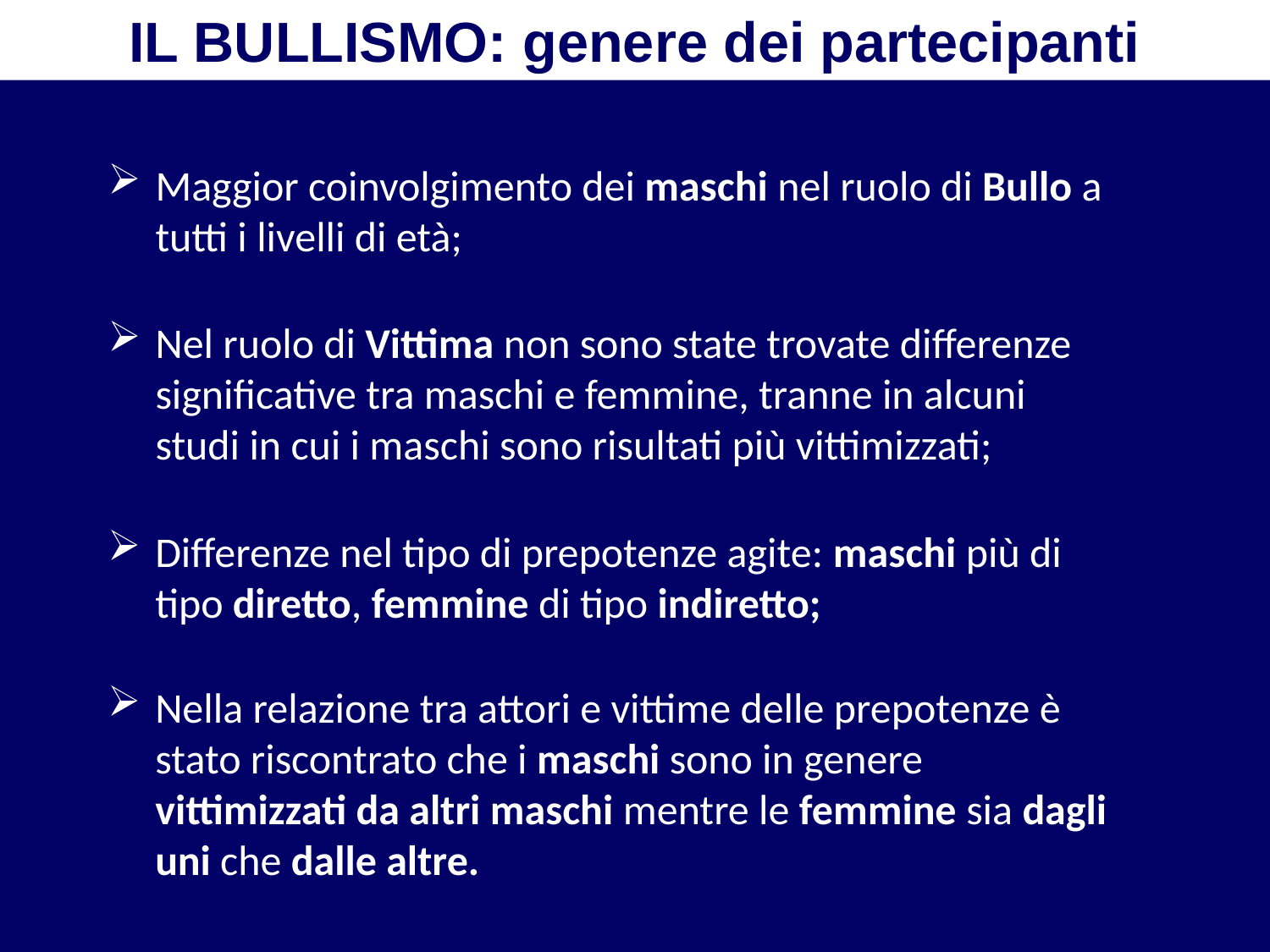

IL BULLISMO: genere dei partecipanti

Maggior coinvolgimento dei maschi nel ruolo di Bullo a tutti i livelli di età;

Nel ruolo di Vittima non sono state trovate differenze significative tra maschi e femmine, tranne in alcuni studi in cui i maschi sono risultati più vittimizzati;
Differenze nel tipo di prepotenze agite: maschi più di tipo diretto, femmine di tipo indiretto;

Nella relazione tra attori e vittime delle prepotenze è stato riscontrato che i maschi sono in genere vittimizzati da altri maschi mentre le femmine sia dagli uni che dalle altre.